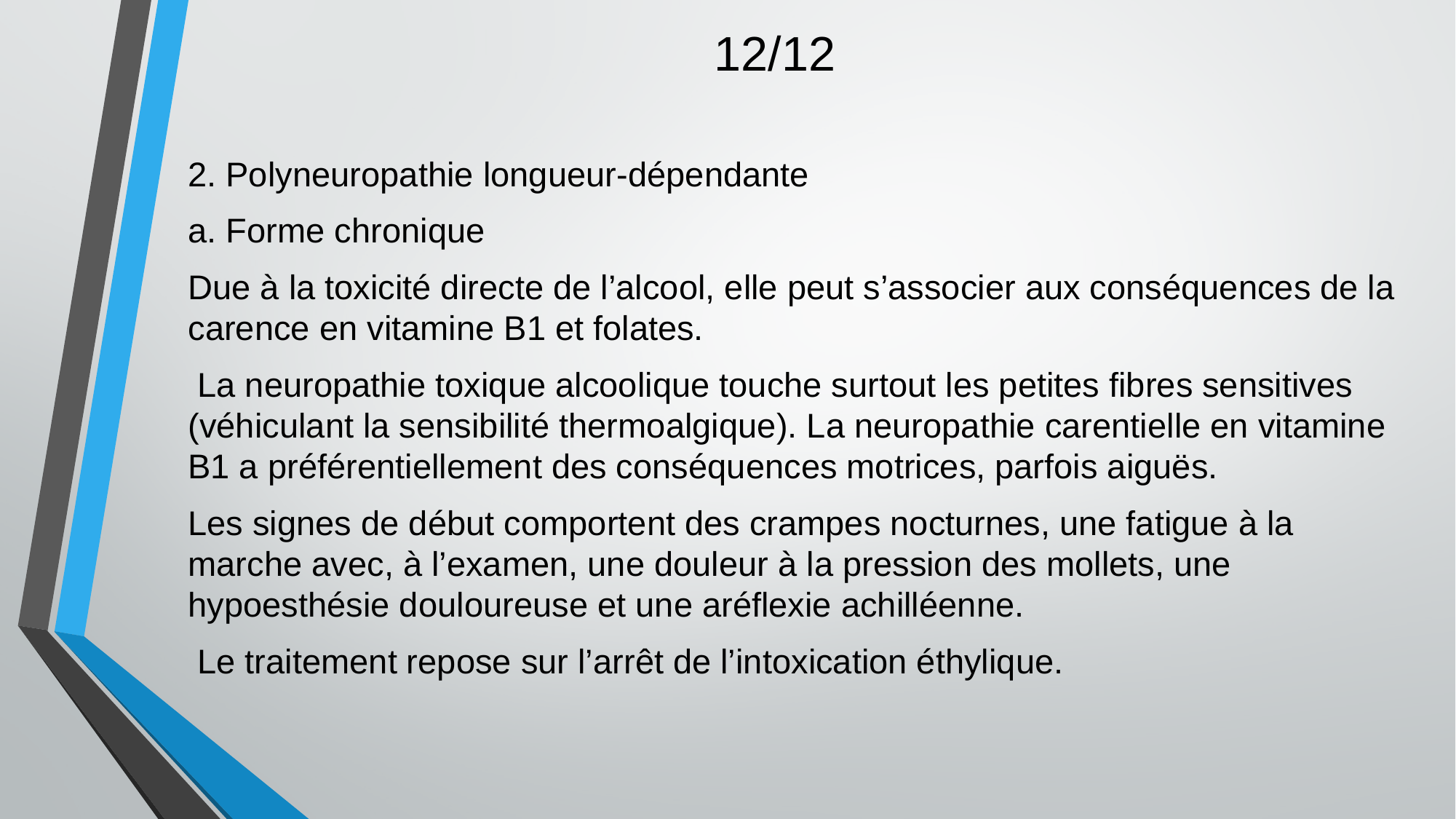

# 12/12
2. Polyneuropathie longueur-dépendante
a. Forme chronique
Due à la toxicité directe de l’alcool, elle peut s’associer aux conséquences de la carence en vitamine B1 et folates.
 La neuropathie toxique alcoolique touche surtout les petites fibres sensitives (véhiculant la sensibilité thermoalgique). La neuropathie carentielle en vitamine B1 a préférentiellement des conséquences motrices, parfois aiguës.
Les signes de début comportent des crampes nocturnes, une fatigue à la marche avec, à l’examen, une douleur à la pression des mollets, une hypoesthésie douloureuse et une aréflexie achilléenne.
 Le traitement repose sur l’arrêt de l’intoxication éthylique.